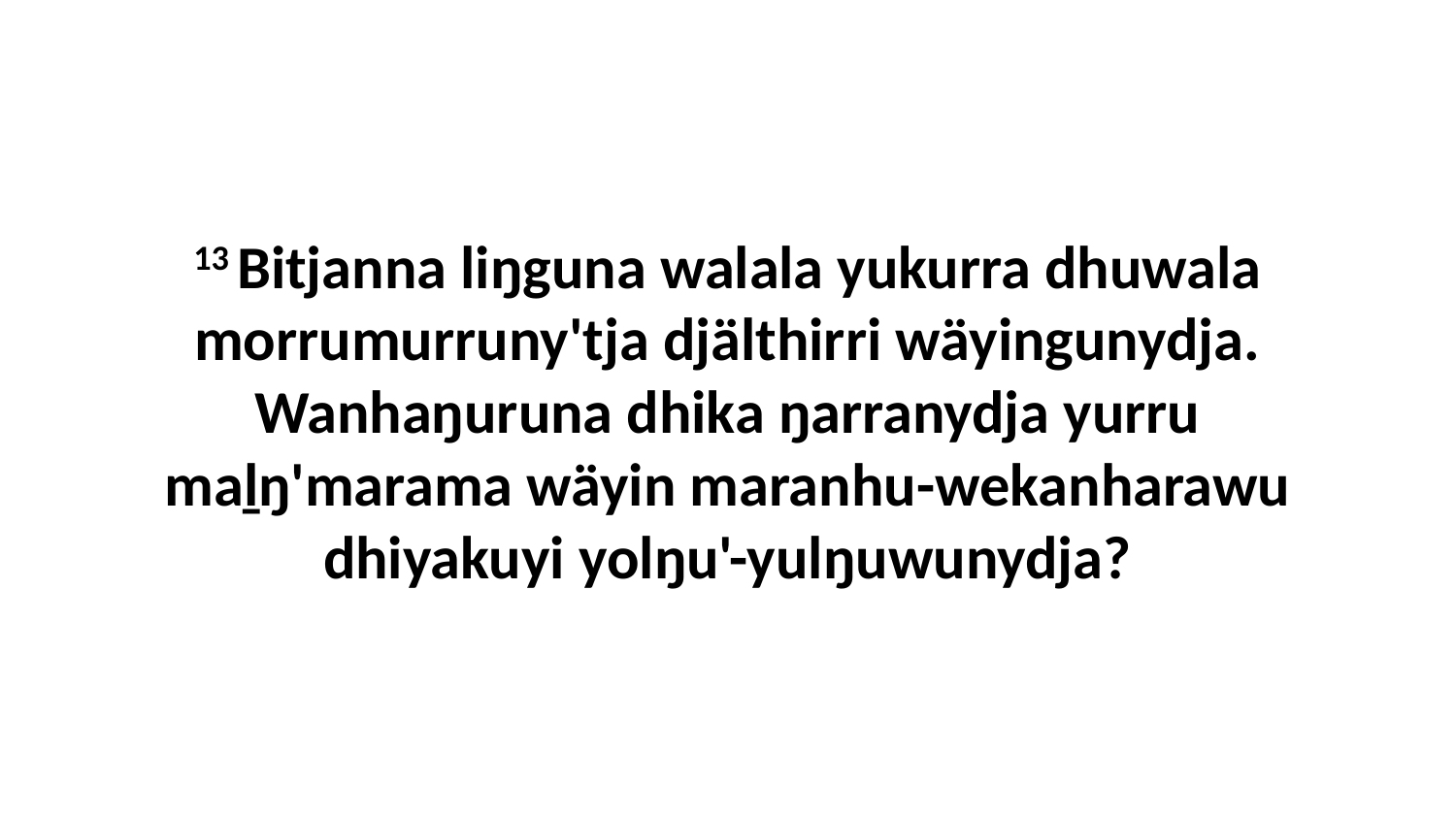

13 Bitjanna liŋguna walala yukurra dhuwala morrumurruny'tja djälthirri wäyingunydja. Wanhaŋuruna dhika ŋarranydja yurru maḻŋ'marama wäyin maranhu-wekanharawu dhiyakuyi yolŋu'-yulŋuwunydja?